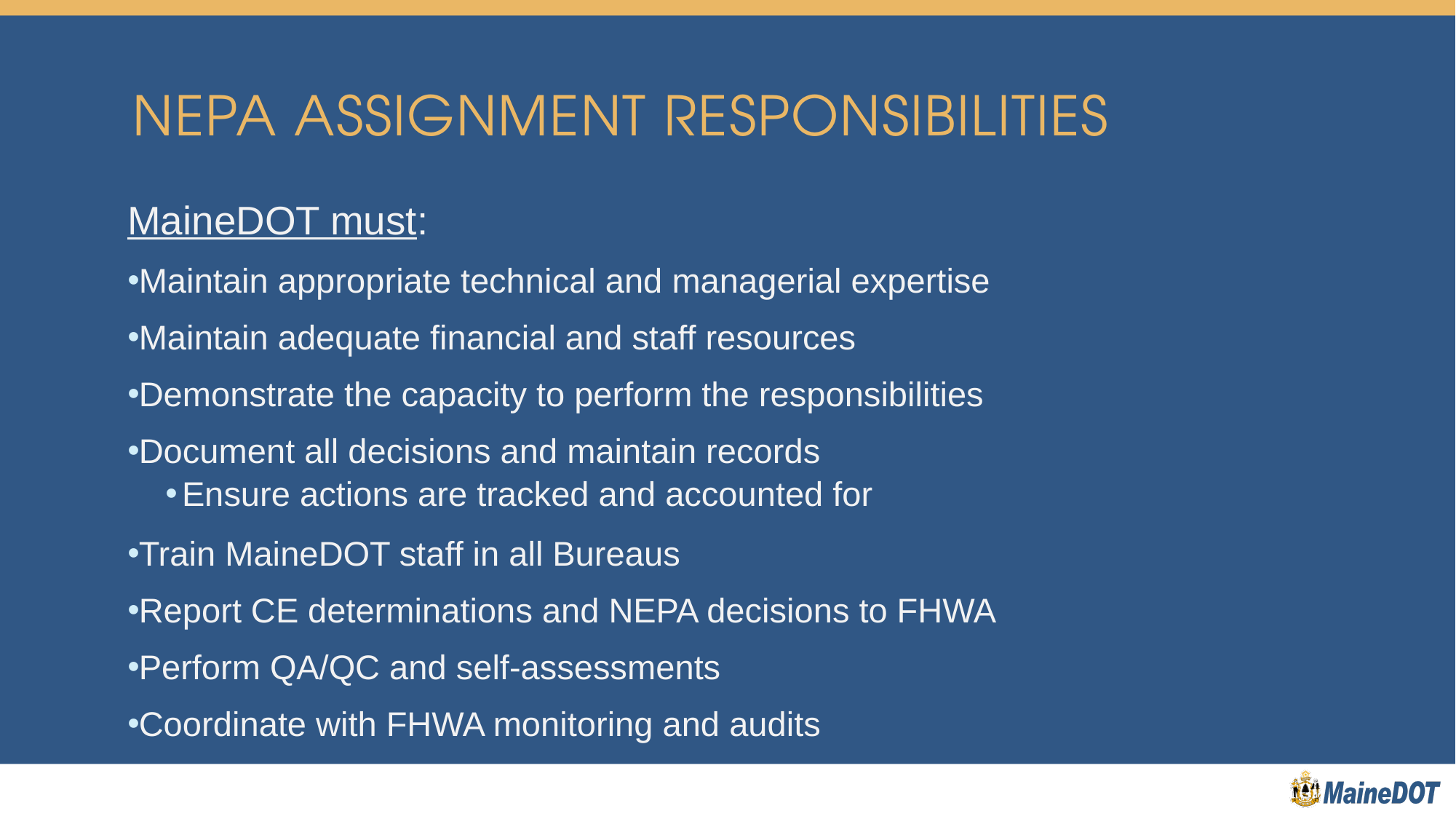

# NEPA Assignment Responsibilities
MaineDOT must:
Maintain appropriate technical and managerial expertise
Maintain adequate financial and staff resources
Demonstrate the capacity to perform the responsibilities
Document all decisions and maintain records
Ensure actions are tracked and accounted for
Train MaineDOT staff in all Bureaus
Report CE determinations and NEPA decisions to FHWA
Perform QA/QC and self-assessments
Coordinate with FHWA monitoring and audits